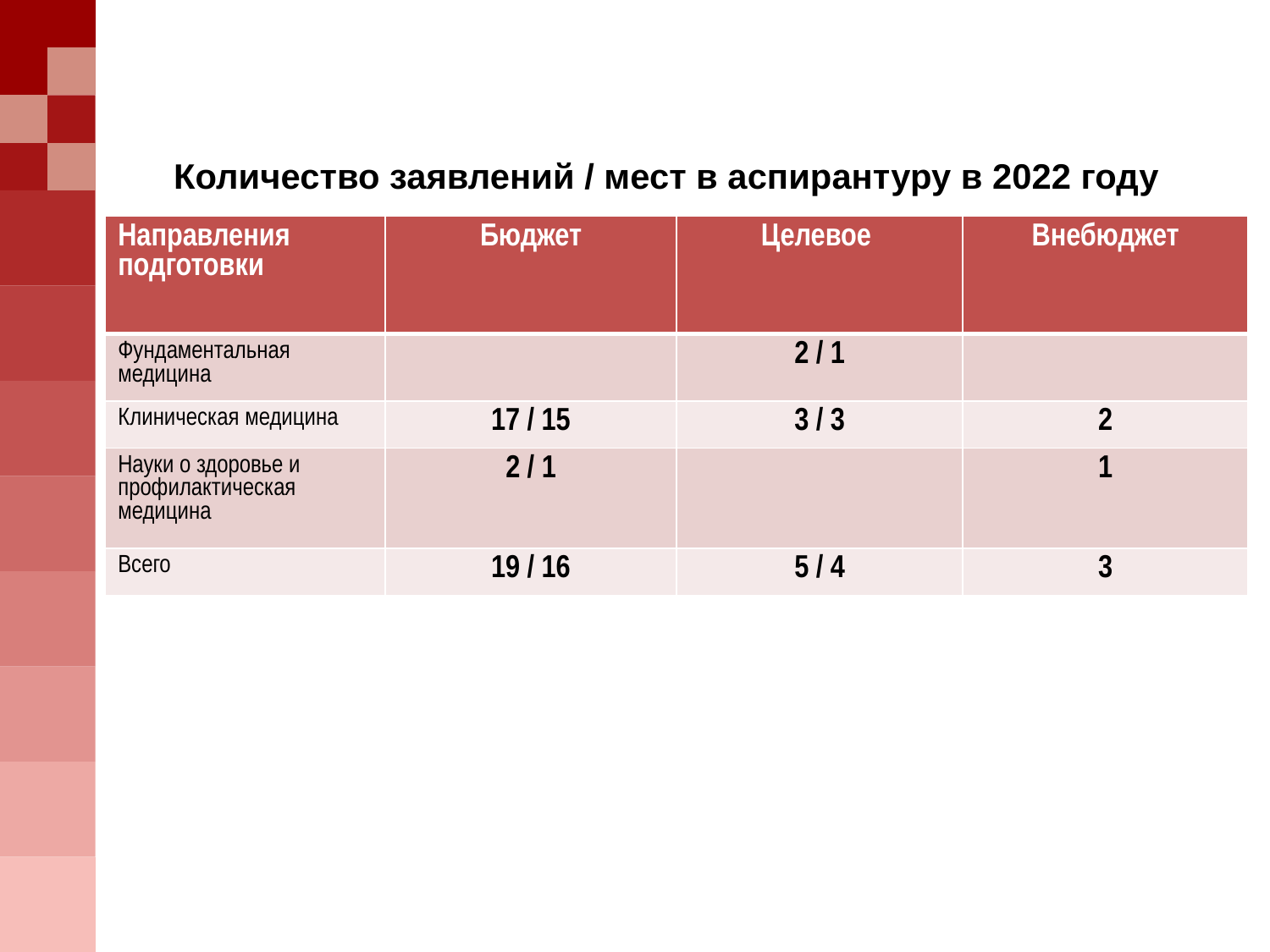

# Количество заявлений / мест в аспирантуру в 2022 году
| Направления подготовки | Бюджет | Целевое | Внебюджет |
| --- | --- | --- | --- |
| Фундаментальная медицина |  | 2 / 1 |  |
| Клиническая медицина | 17 / 15 | 3 / 3 | 2 |
| Науки о здоровье и профилактическая медицина | 2 / 1 |  | 1 |
| Всего | 19 / 16 | 5 / 4 | 3 |